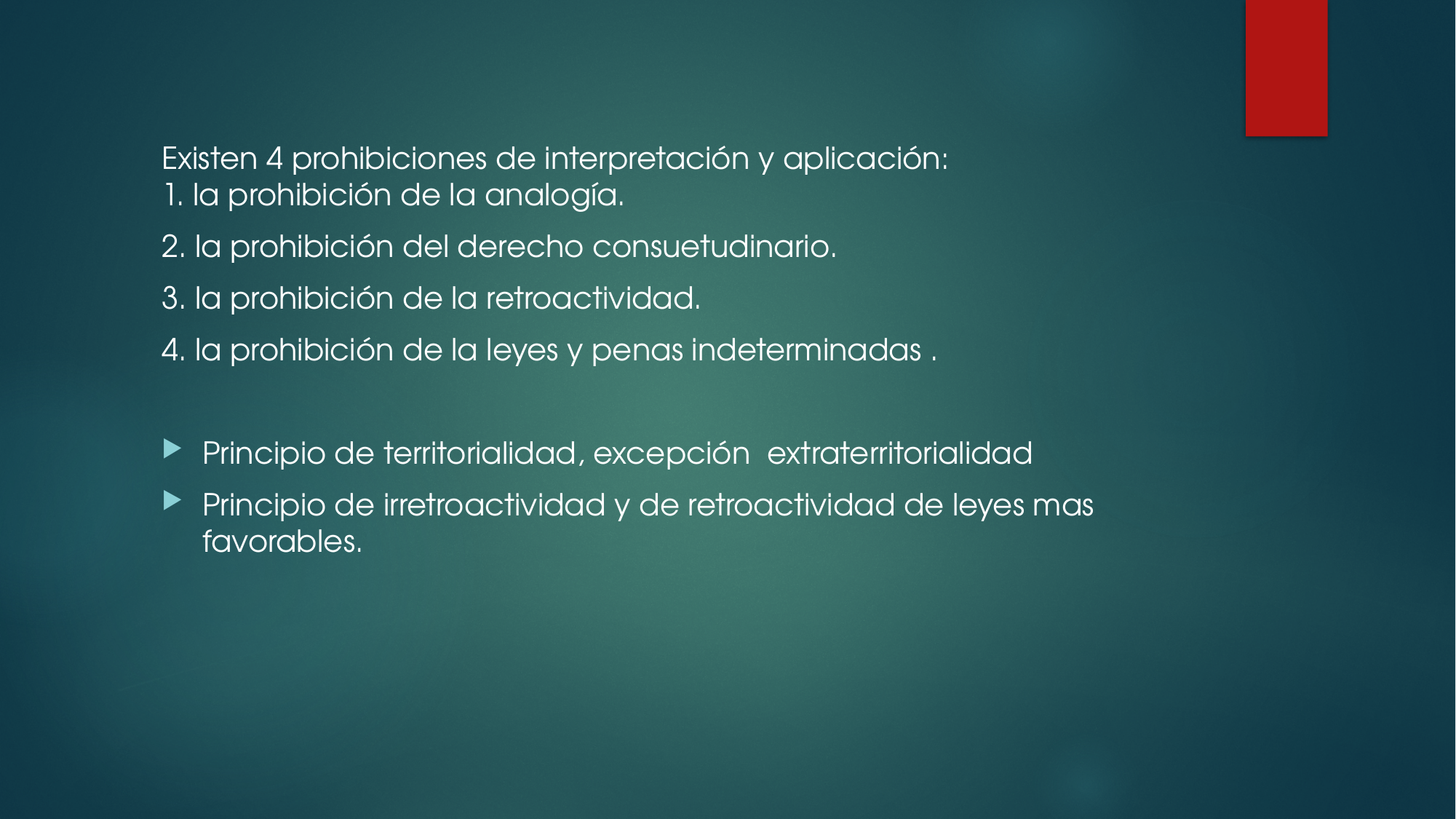

Existen 4 prohibiciones de interpretación y aplicación:
1. la prohibición de la analogía.
2. la prohibición del derecho consuetudinario.
3. la prohibición de la retroactividad.
4. la prohibición de la leyes y penas indeterminadas .

Principio de territorialidad, excepción  extraterritorialidad
Principio de irretroactividad y de retroactividad de leyes mas favorables.